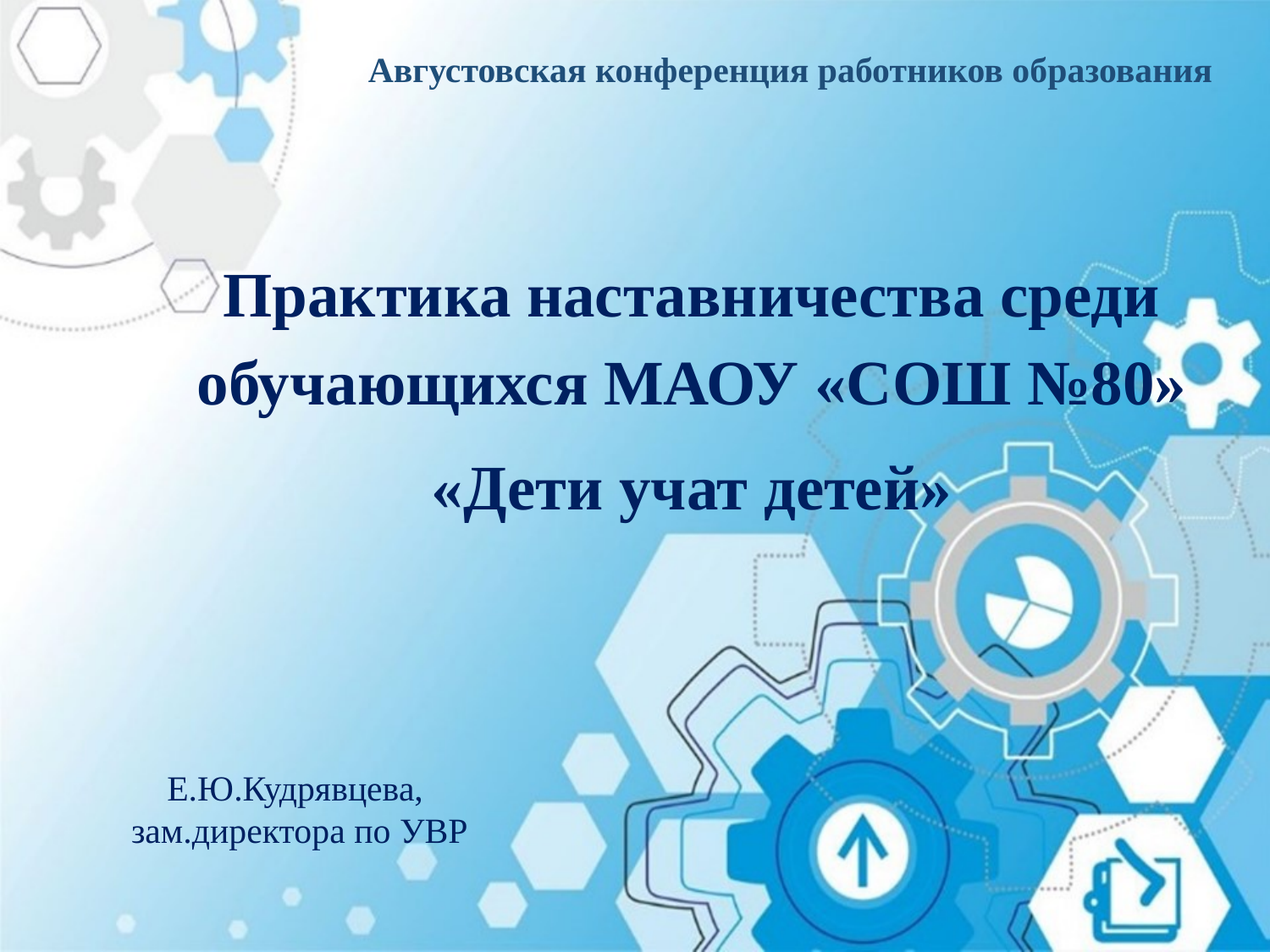

# Августовская конференция работников образования
Практика наставничества среди обучающихся МАОУ «СОШ №80»
«Дети учат детей»

Е.Ю.Кудрявцева,
 зам.директора по УВР